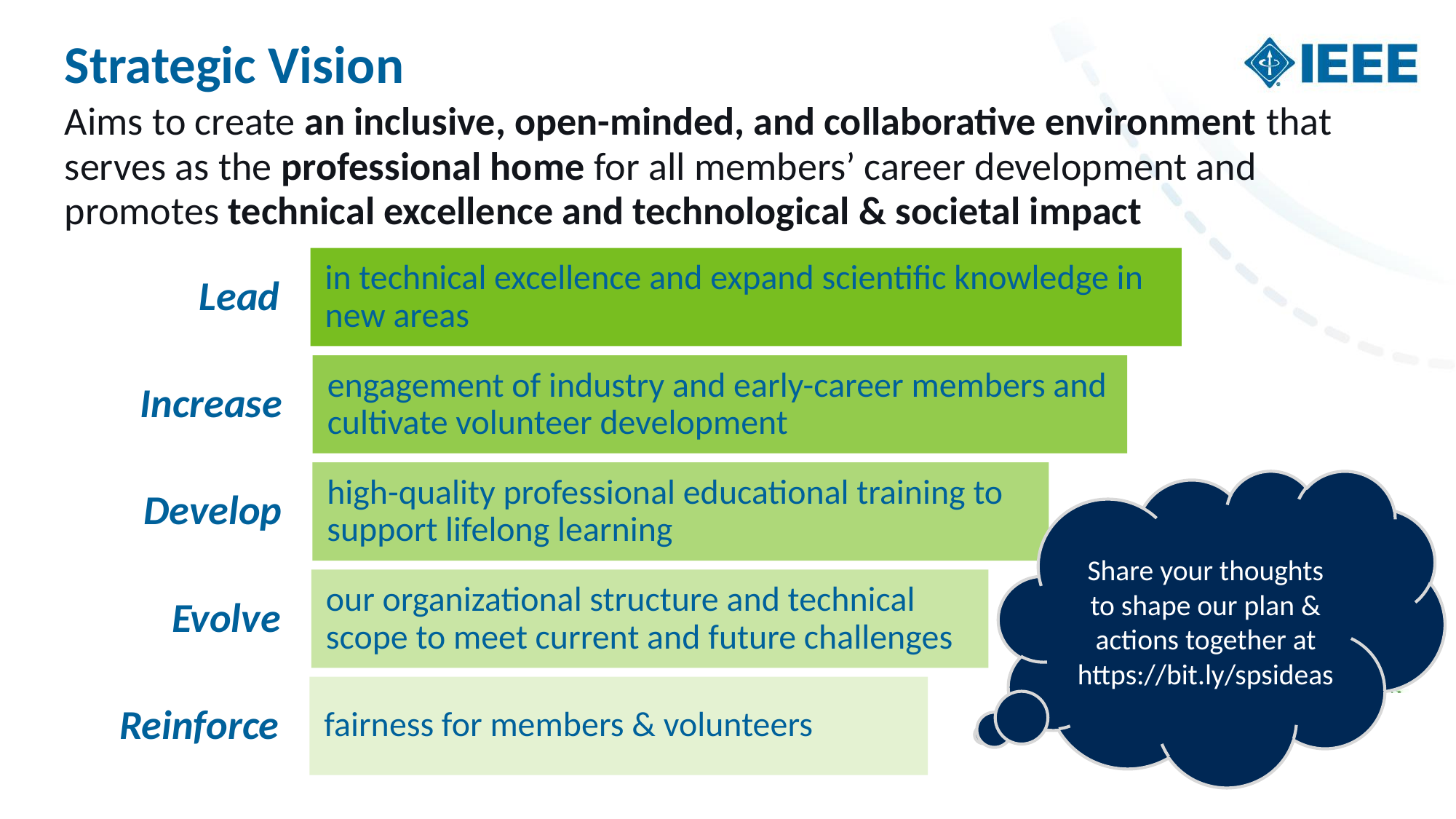

Strategic Vision
Aims to create an inclusive, open-minded, and collaborative environment that
serves as the professional home for all members’ career development and
promotes technical excellence and technological & societal impact
Lead
in technical excellence and expand scientific knowledge in new areas
Increase
engagement of industry and early-career members and cultivate volunteer development
Develop
high-quality professional educational training to support lifelong learning
Share your thoughts to shape our plan & actions together at https://bit.ly/spsideas
Evolve
our organizational structure and technical scope to meet current and future challenges
Reinforce
fairness for members & volunteers